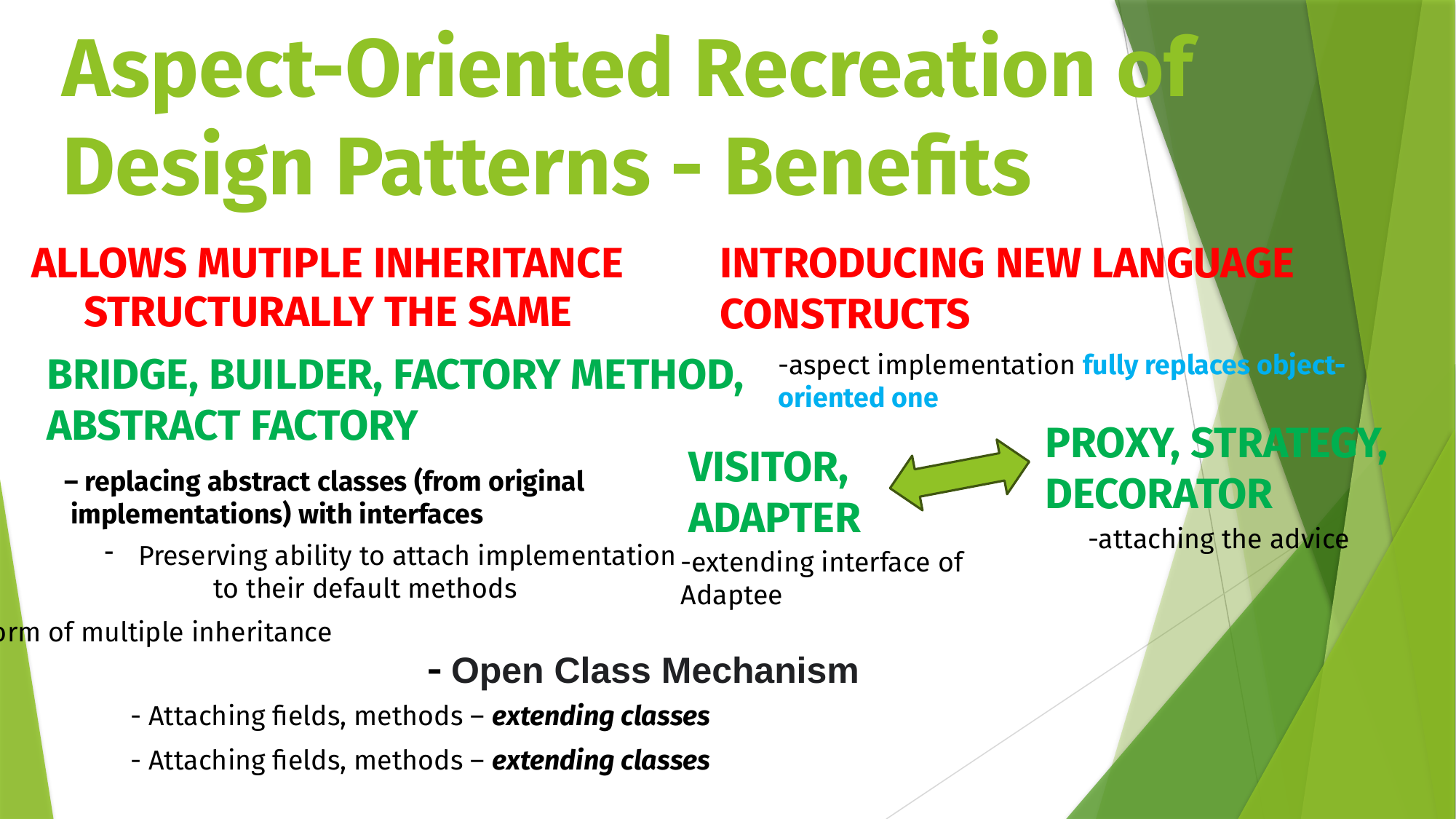

# Aspect-Oriented Recreation of Design Patterns - Benefits
INTRODUCING NEW LANGUAGE CONSTRUCTS
ALLOWS MUTIPLE INHERITANCE
STRUCTURALLY THE SAME
BRIDGE, BUILDER, FACTORY METHOD, ABSTRACT FACTORY
-aspect implementation fully replaces object-oriented one
PROXY, STRATEGY, DECORATOR
VISITOR, ADAPTER

– replacing abstract classes (from original
 implementations) with interfaces

-attaching the advice
Preserving ability to attach implementation
	to their default methods

-extending interface of Adaptee
Limited form of multiple inheritance
					- Open Class Mechanism
- Attaching fields, methods – extending classes
- Attaching fields, methods – extending classes